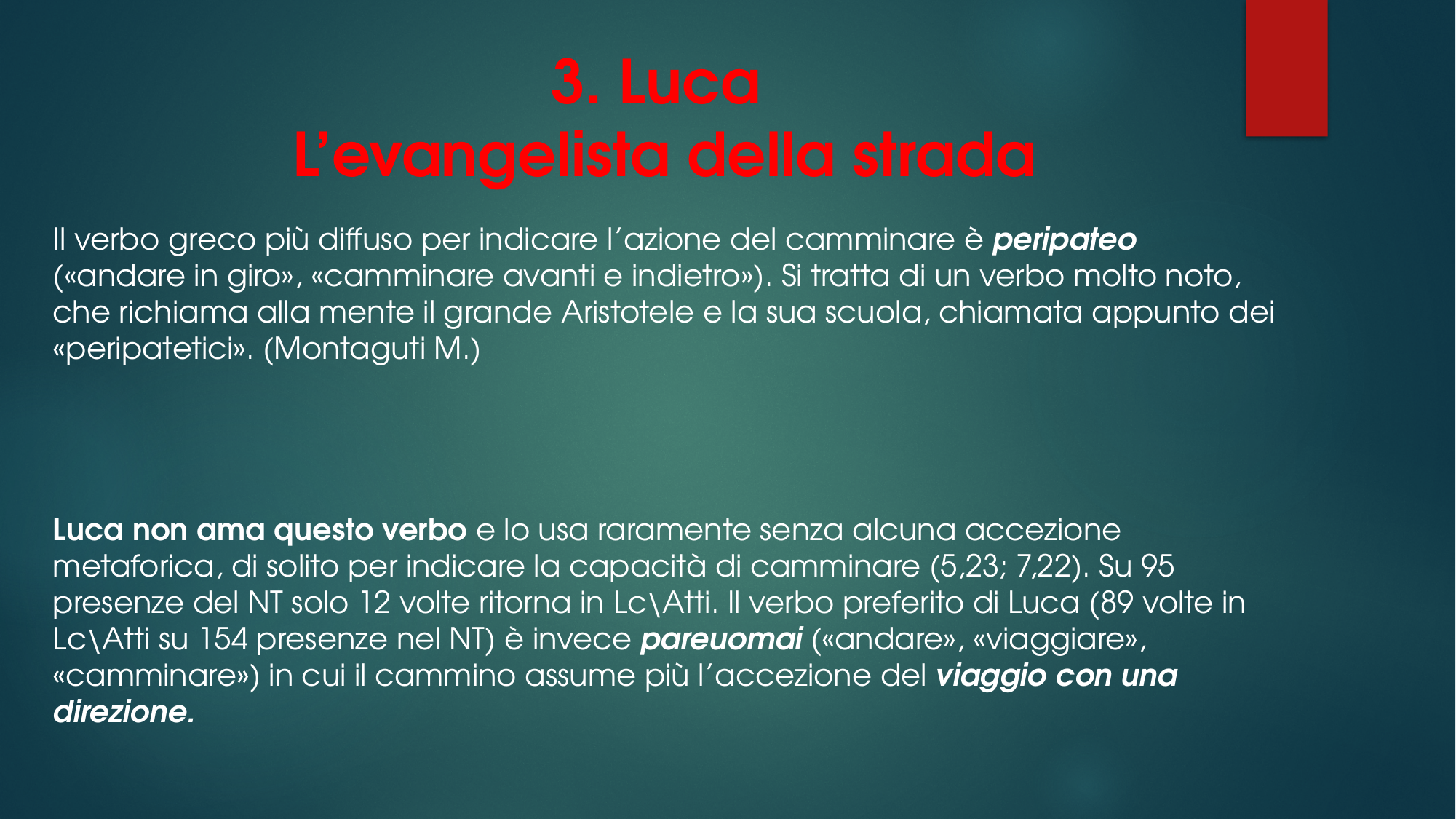

3. Luca
L’evangelista della strada
Il verbo greco più diffuso per indicare l’azione del camminare è peripateo («andare in giro», «camminare avanti e indietro»). Si tratta di un verbo molto noto, che richiama alla mente il grande Aristotele e la sua scuola, chiamata appunto dei «peripatetici». (Montaguti M.)
Luca non ama questo verbo e lo usa raramente senza alcuna accezione metaforica, di solito per indicare la capacità di camminare (5,23; 7,22). Su 95 presenze del NT solo 12 volte ritorna in Lc\Atti. Il verbo preferito di Luca (89 volte in Lc\Atti su 154 presenze nel NT) è invece pareuomai («andare», «viaggiare», «camminare») in cui il cammino assume più l’accezione del viaggio con una direzione.